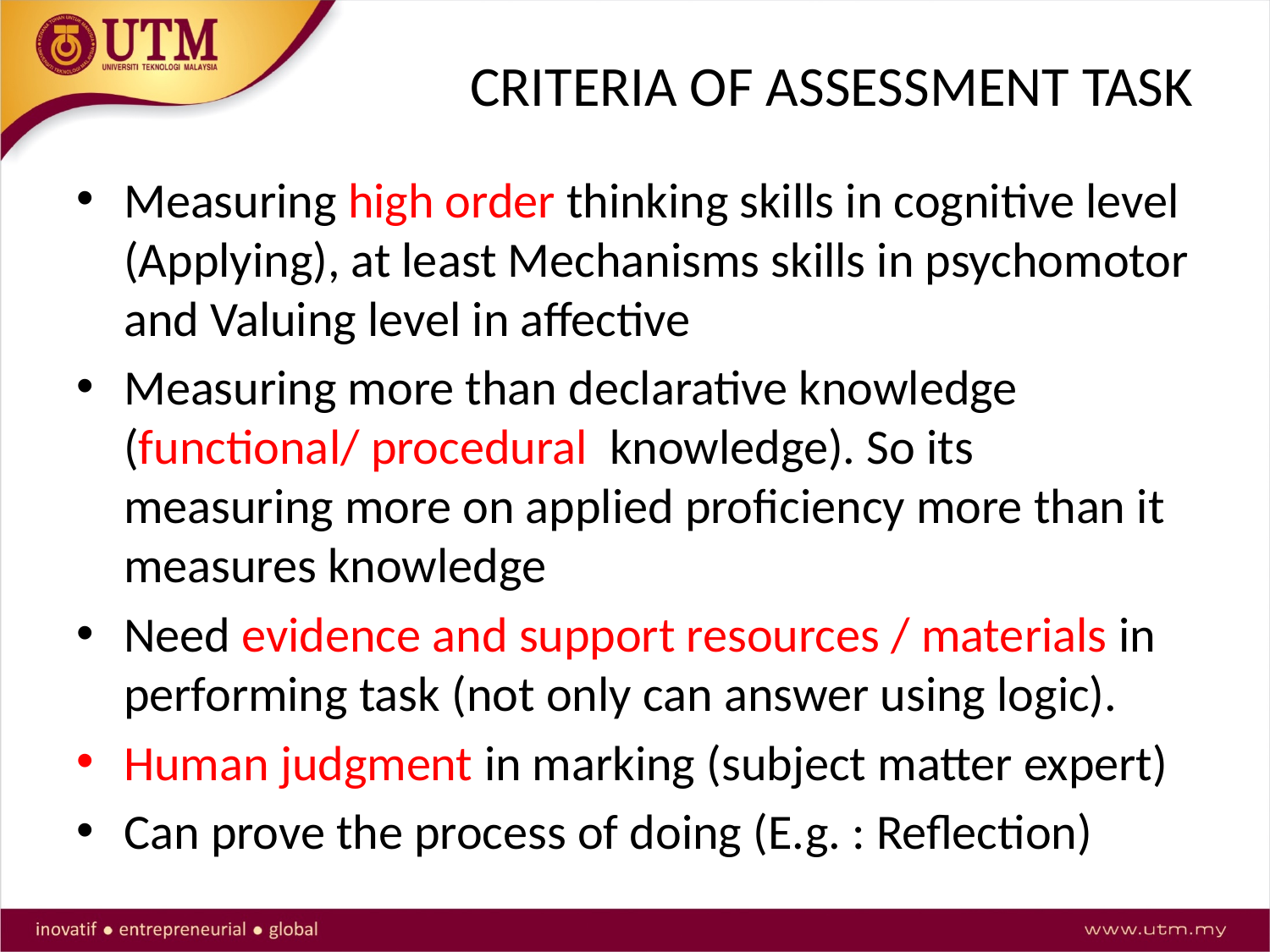

# CRITERIA OF ASSESSMENT TASK
Measuring high order thinking skills in cognitive level (Applying), at least Mechanisms skills in psychomotor and Valuing level in affective
Measuring more than declarative knowledge (functional/ procedural  knowledge). So its measuring more on applied proficiency more than it measures knowledge
Need evidence and support resources / materials in performing task (not only can answer using logic).
Human judgment in marking (subject matter expert)
Can prove the process of doing (E.g. : Reflection)